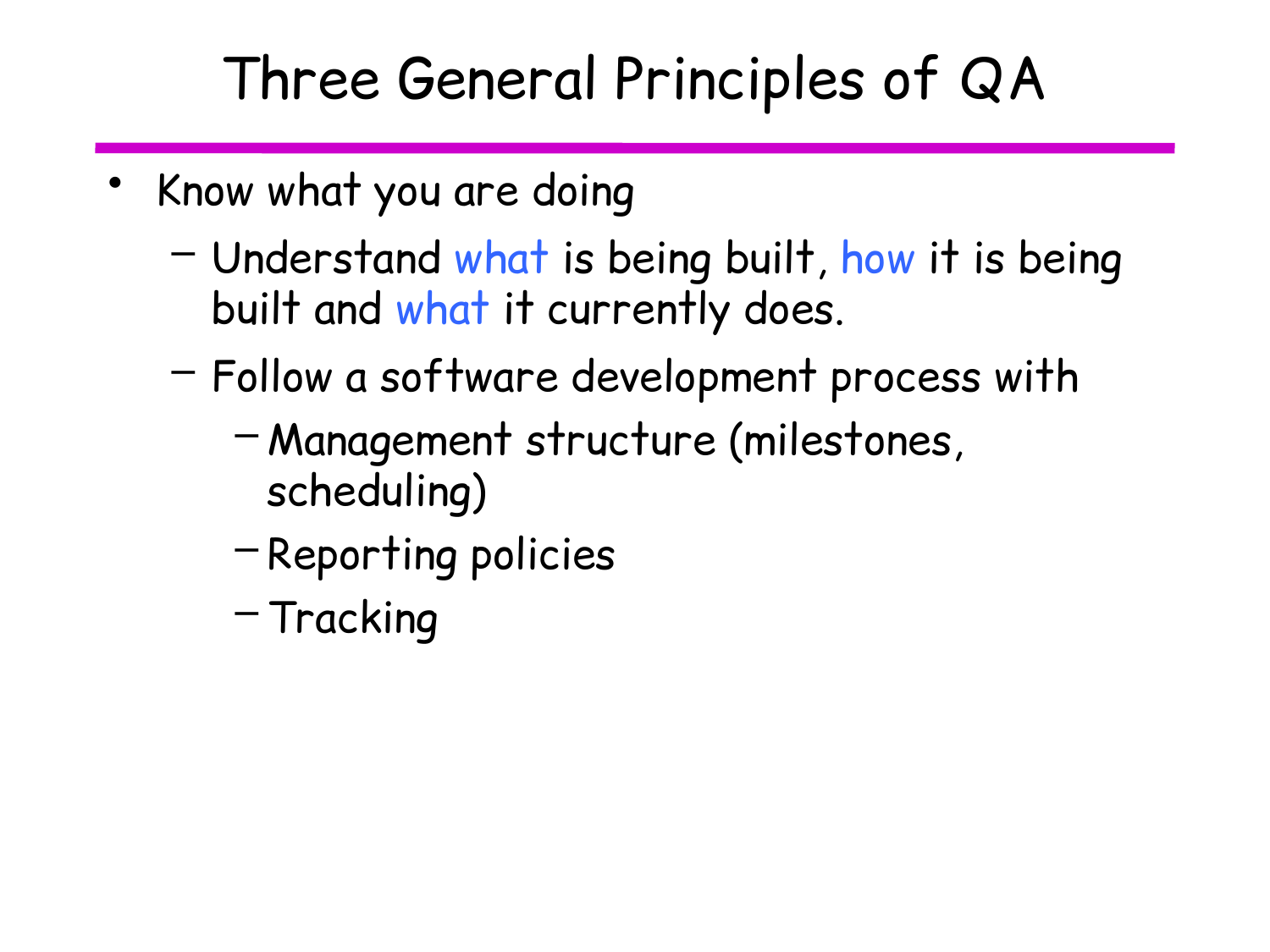

# Three General Principles of QA
Know what you are doing
Understand what is being built, how it is being built and what it currently does.
Follow a software development process with
Management structure (milestones, scheduling)
Reporting policies
Tracking